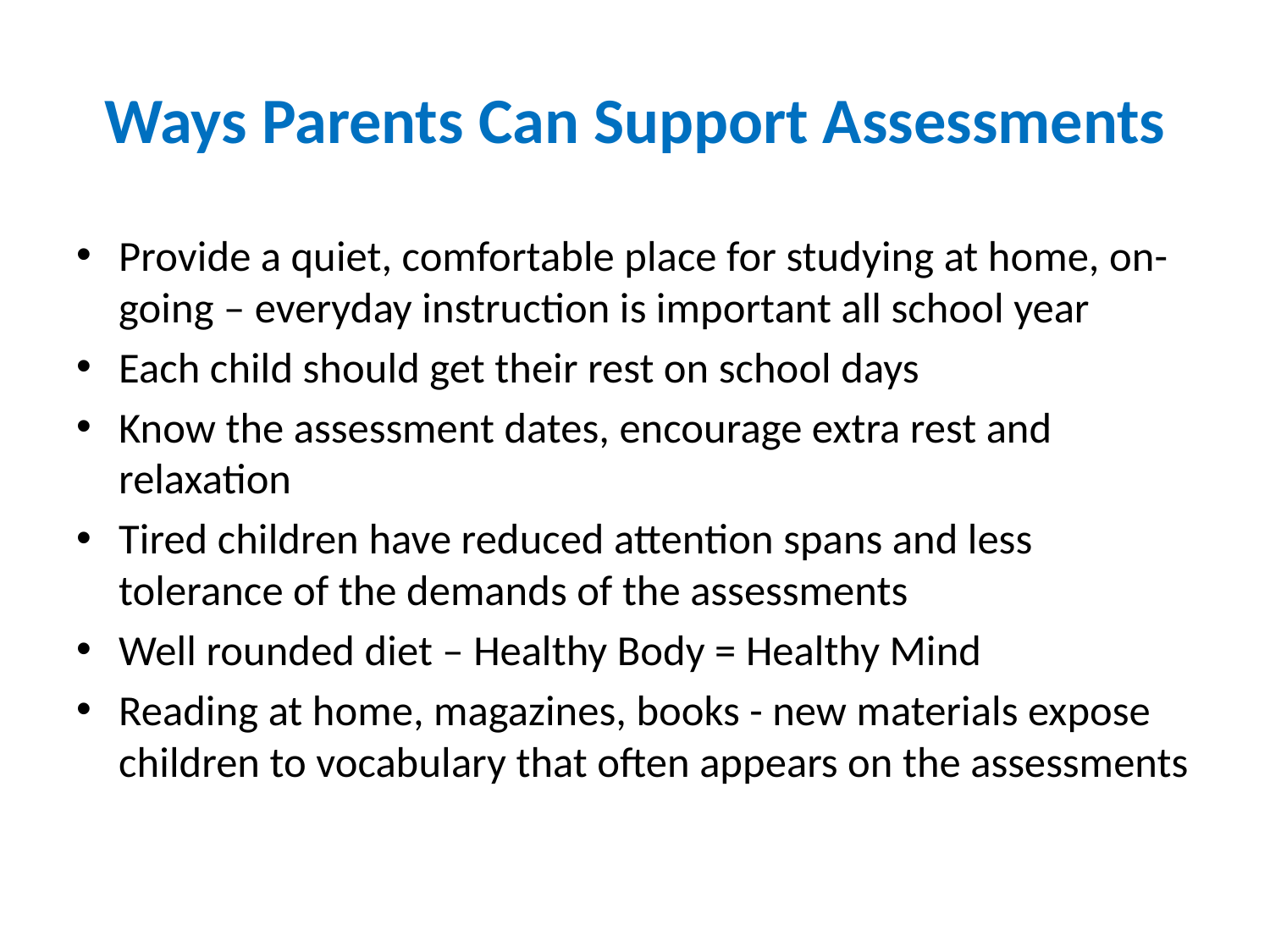

# Ways Parents Can Support Assessments
Provide a quiet, comfortable place for studying at home, on-going – everyday instruction is important all school year
Each child should get their rest on school days
Know the assessment dates, encourage extra rest and relaxation
Tired children have reduced attention spans and less tolerance of the demands of the assessments
Well rounded diet – Healthy Body = Healthy Mind
Reading at home, magazines, books - new materials expose children to vocabulary that often appears on the assessments